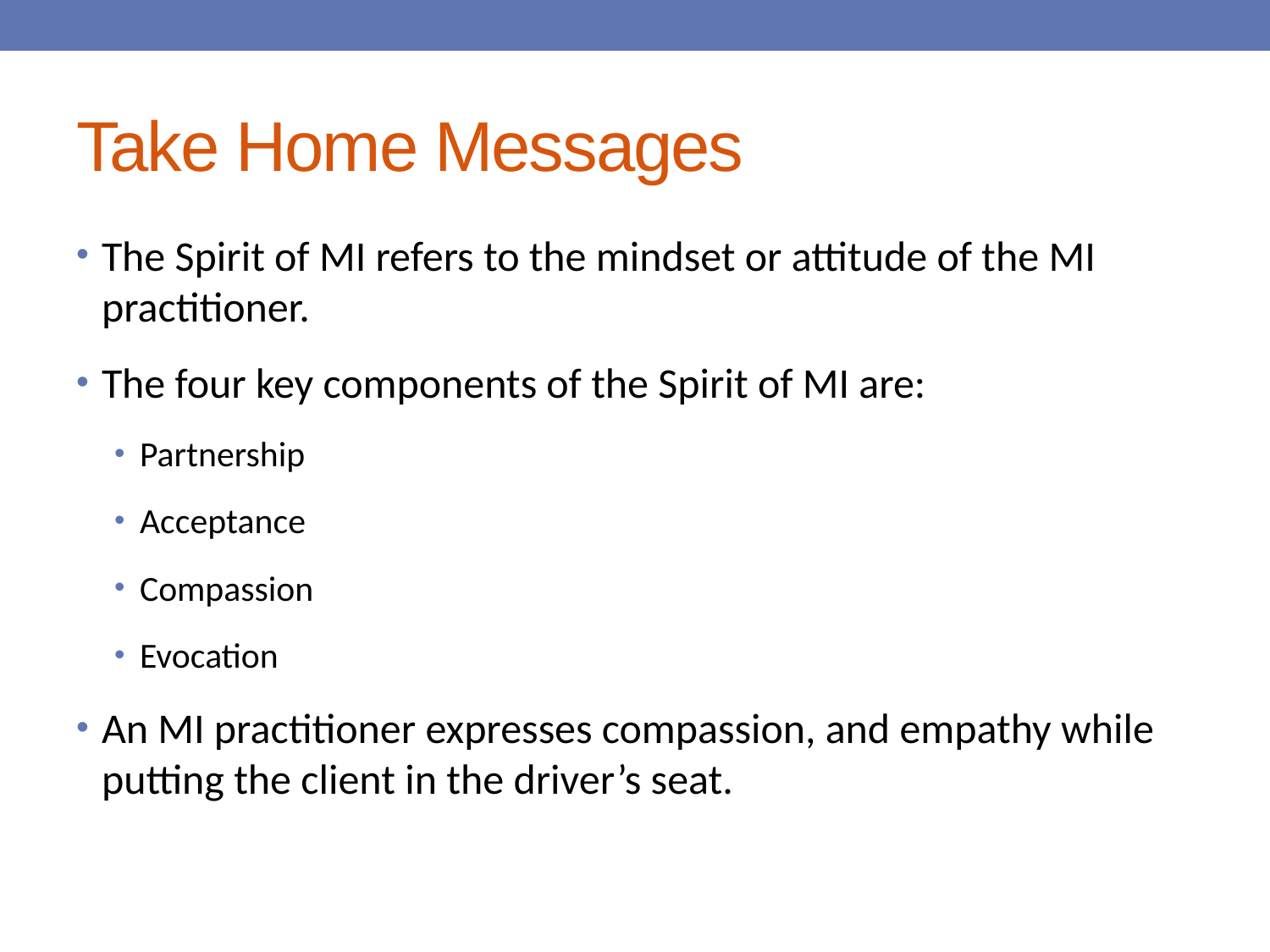

# Take Home Messages
The Spirit of MI refers to the mindset or attitude of the MI practitioner.
The four key components of the Spirit of MI are:
Partnership
Acceptance
Compassion
Evocation
An MI practitioner expresses compassion, and empathy while putting the client in the driver’s seat.